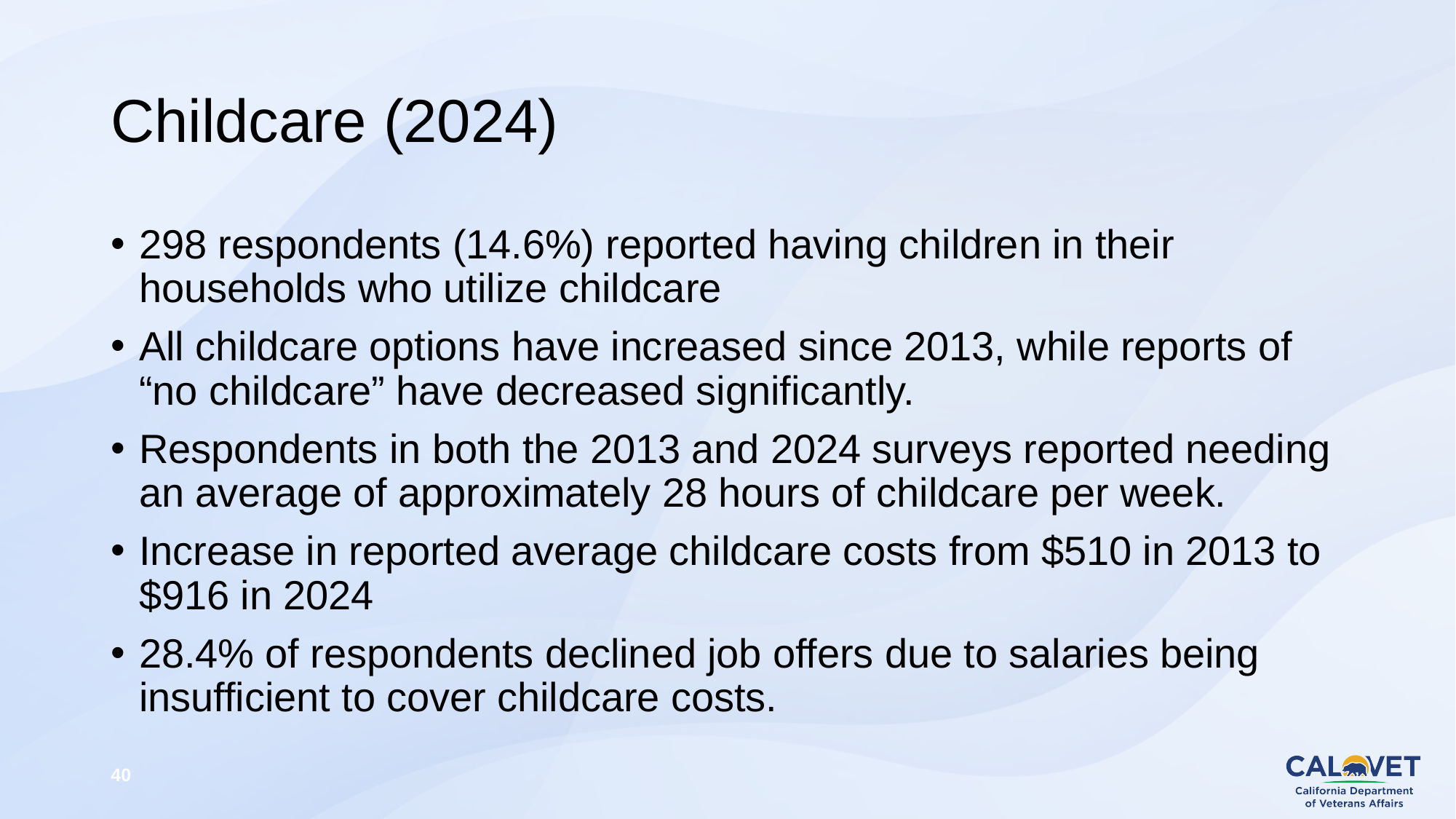

# Childcare (2024)
298 respondents (14.6%) reported having children in their households who utilize childcare
All childcare options have increased since 2013, while reports of “no childcare” have decreased significantly.
Respondents in both the 2013 and 2024 surveys reported needing an average of approximately 28 hours of childcare per week.
Increase in reported average childcare costs from $510 in 2013 to $916 in 2024
28.4% of respondents declined job offers due to salaries being insufficient to cover childcare costs.
40